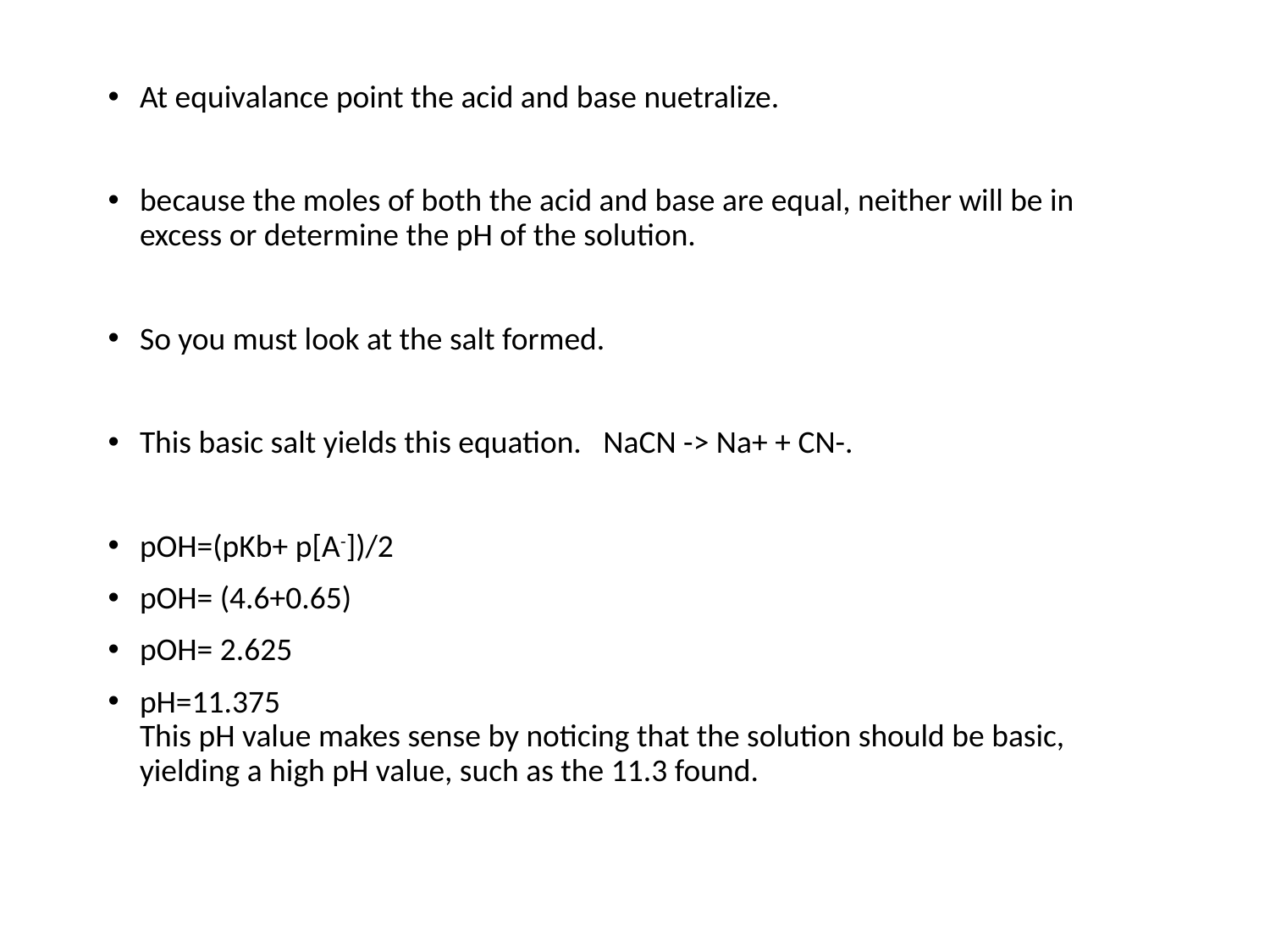

At equivalance point the acid and base nuetralize.

because the moles of both the acid and base are equal, neither will be in excess or determine the pH of the solution.

So you must look at the salt formed.

This basic salt yields this equation.   NaCN -> Na+ + CN-.

pOH=(pKb+ p[A-])/2
pOH= (4.6+0.65)
pOH= 2.625
pH=11.375
This pH value makes sense by noticing that the solution should be basic, yielding a high pH value, such as the 11.3 found.